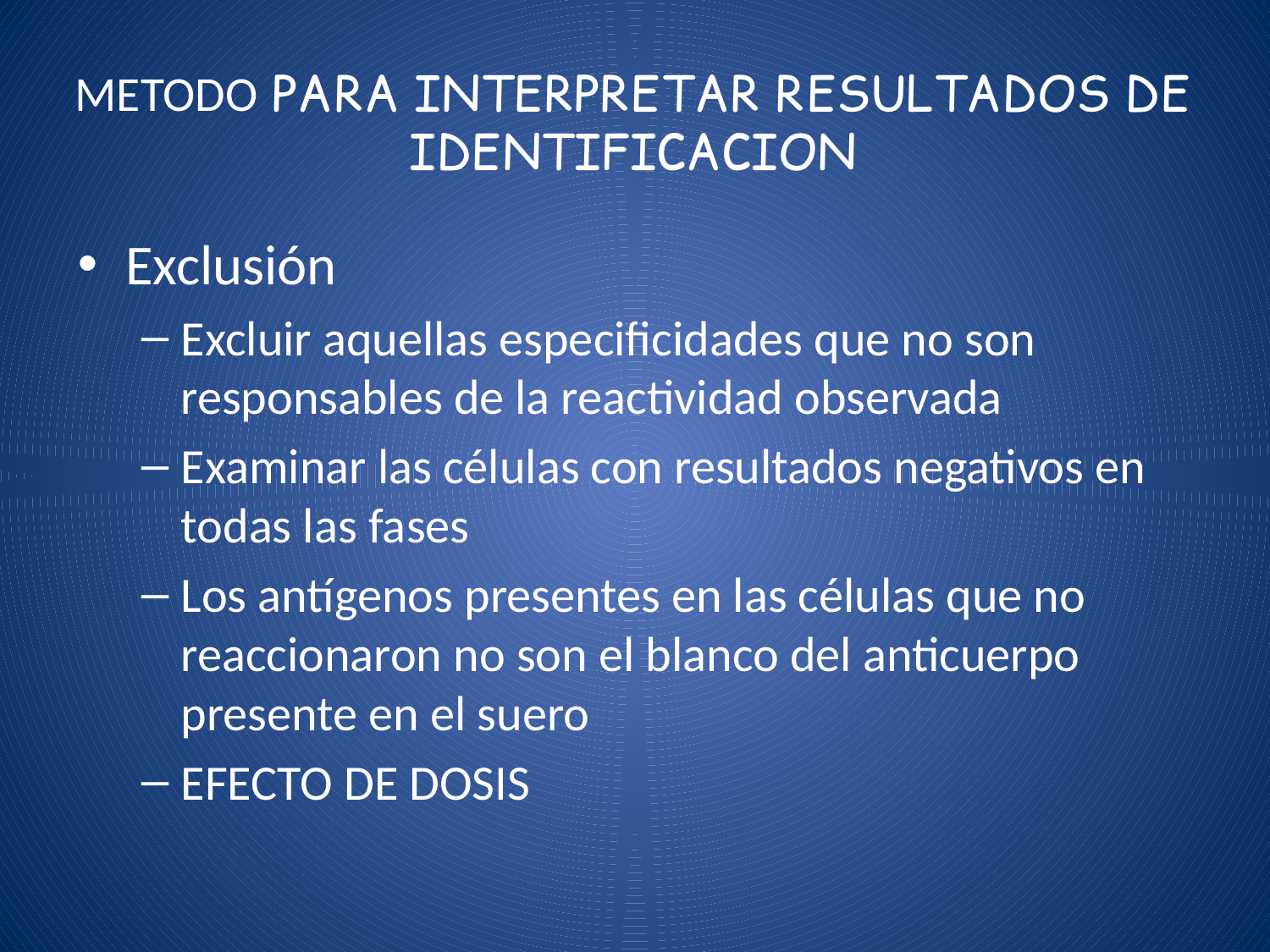

# METODO PARA INTERPRETAR RESULTADOS DE IDENTIFICACION
Exclusión
Excluir aquellas especificidades que no son responsables de la reactividad observada
Examinar las células con resultados negativos en todas las fases
Los antígenos presentes en las células que no reaccionaron no son el blanco del anticuerpo presente en el suero
EFECTO DE DOSIS